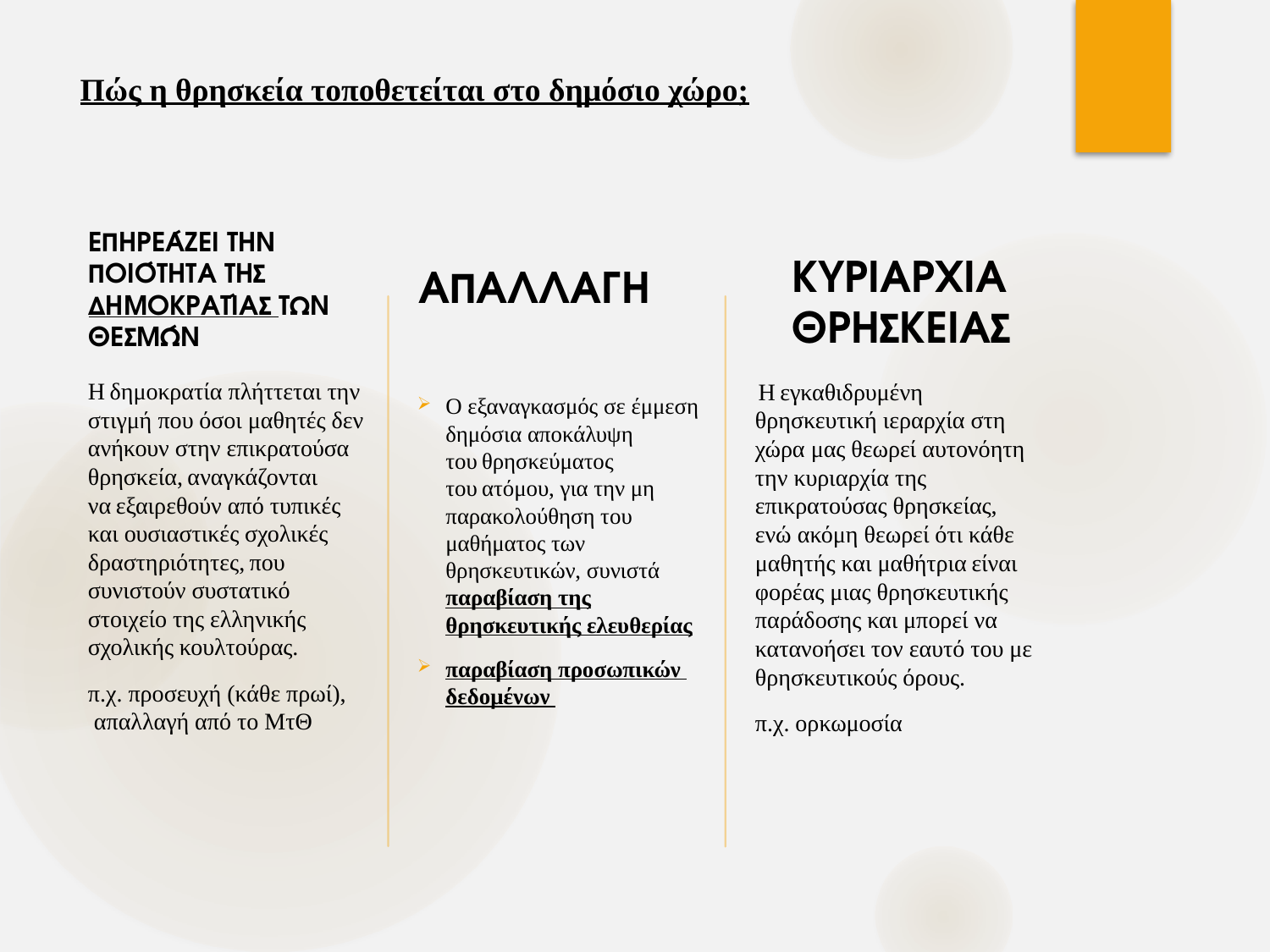

# Πώς η θρησκεία τοποθετείται στο δημόσιο χώρο;
ΑΠΑΛΛΑΓΗ
ΕΠΗΡΕΆΖΕΙ ΤΗΝ ΠΟΙΌΤΗΤΑ ΤΗΣ ΔΗΜΟΚΡΑΤΊΑΣ ΤΩΝ ΘΕΣΜΏΝ
ΚΥΡΙΑΡΧΙΑ ΘΡΗΣΚΕΙΑΣ
Η δημοκρατία πλήττεται την στιγμή που όσοι μαθητές δεν ανήκουν στην επικρατούσα θρησκεία, αναγκάζονται να εξαιρεθούν από τυπικές και ουσιαστικές σχολικές δραστηριότητες, που συνιστούν συστατικό στοιχείο της ελληνικής σχολικής κουλτούρας.
π.χ. προσευχή (κάθε πρωί),  απαλλαγή από το ΜτΘ
 Η εγκαθιδρυμένη θρησκευτική ιεραρχία στη χώρα μας θεωρεί αυτονόητη την κυριαρχία της επικρατούσας θρησκείας, ενώ ακόμη θεωρεί ότι κάθε μαθητής και μαθήτρια είναι φορέας μιας θρησκευτικής παράδοσης και μπορεί να κατανοήσει τον εαυτό του με θρησκευτικούς όρους.
π.χ. ορκωμοσία
Ο εξαναγκασμός σε έμμεση δημόσια αποκάλυψη του θρησκεύματος του ατόμου, για την μη παρακολούθηση του μαθήματος των θρησκευτικών, συνιστά παραβίαση της θρησκευτικής ελευθερίας
παραβίαση προσωπικών  δεδομένων